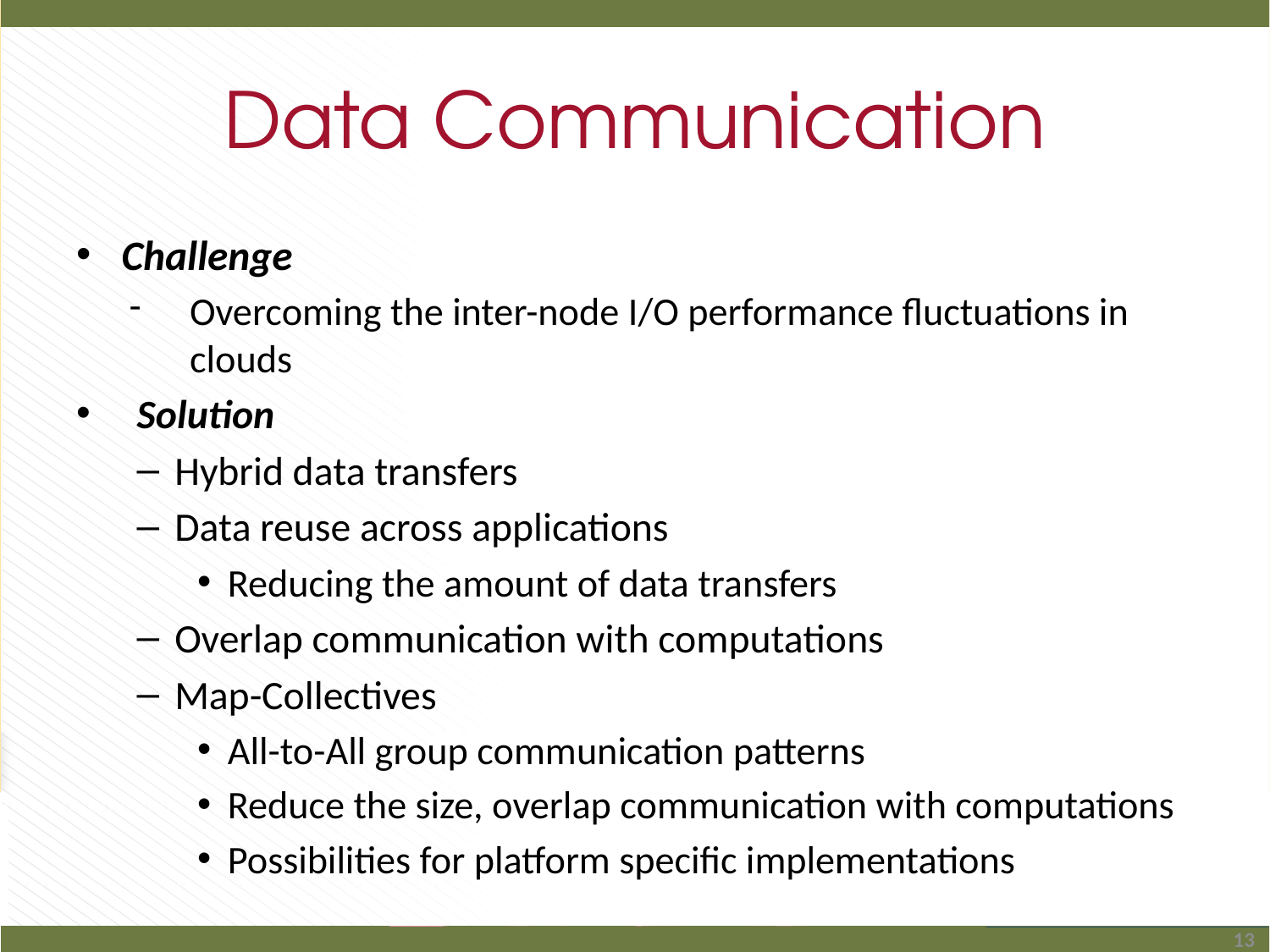

# Data Communication
Challenge
Overcoming the inter-node I/O performance fluctuations in clouds
Solution
Hybrid data transfers
Data reuse across applications
Reducing the amount of data transfers
Overlap communication with computations
Map-Collectives
All-to-All group communication patterns
Reduce the size, overlap communication with computations
Possibilities for platform specific implementations

13